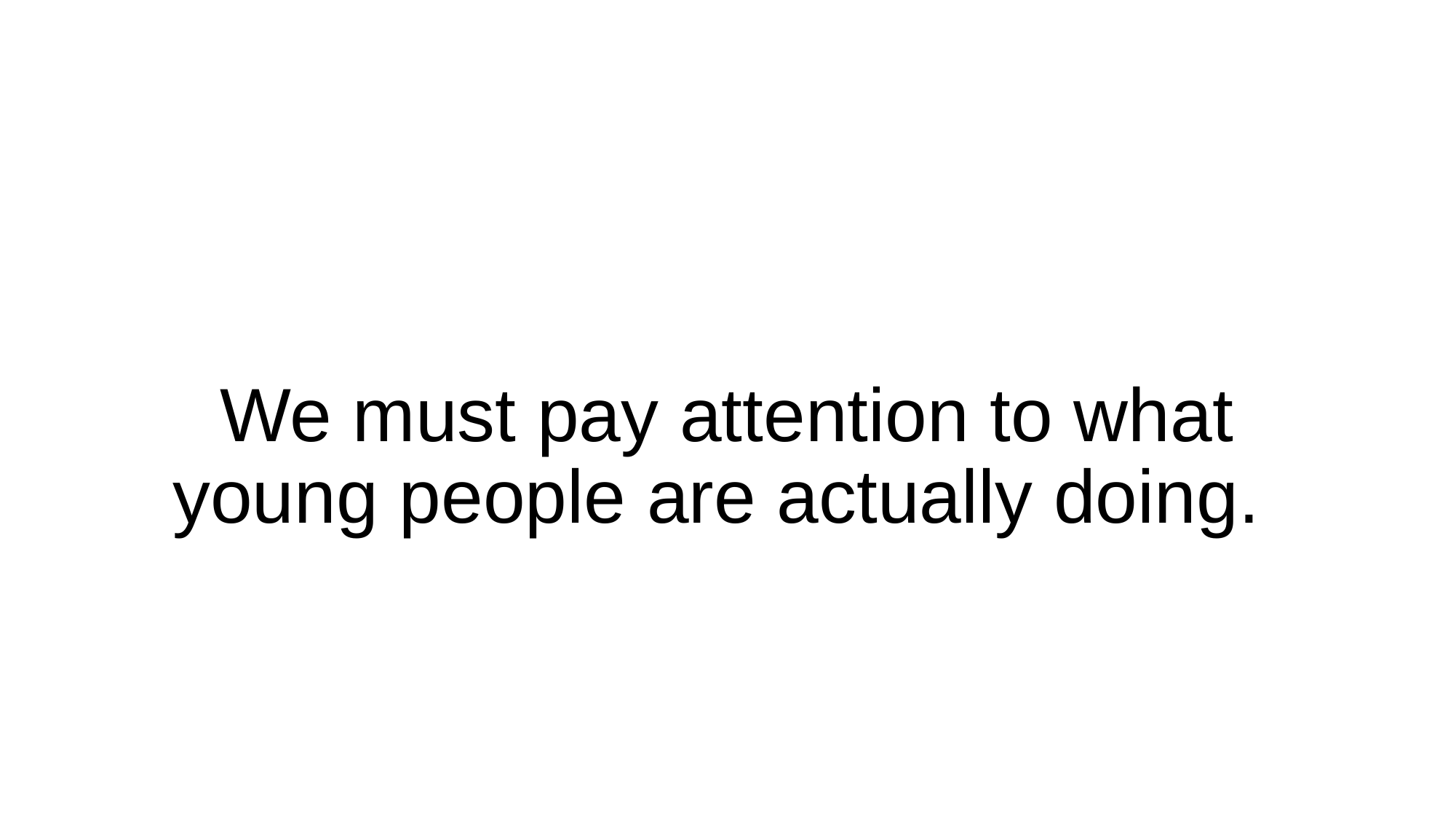

# We must pay attention to what young people are actually doing.